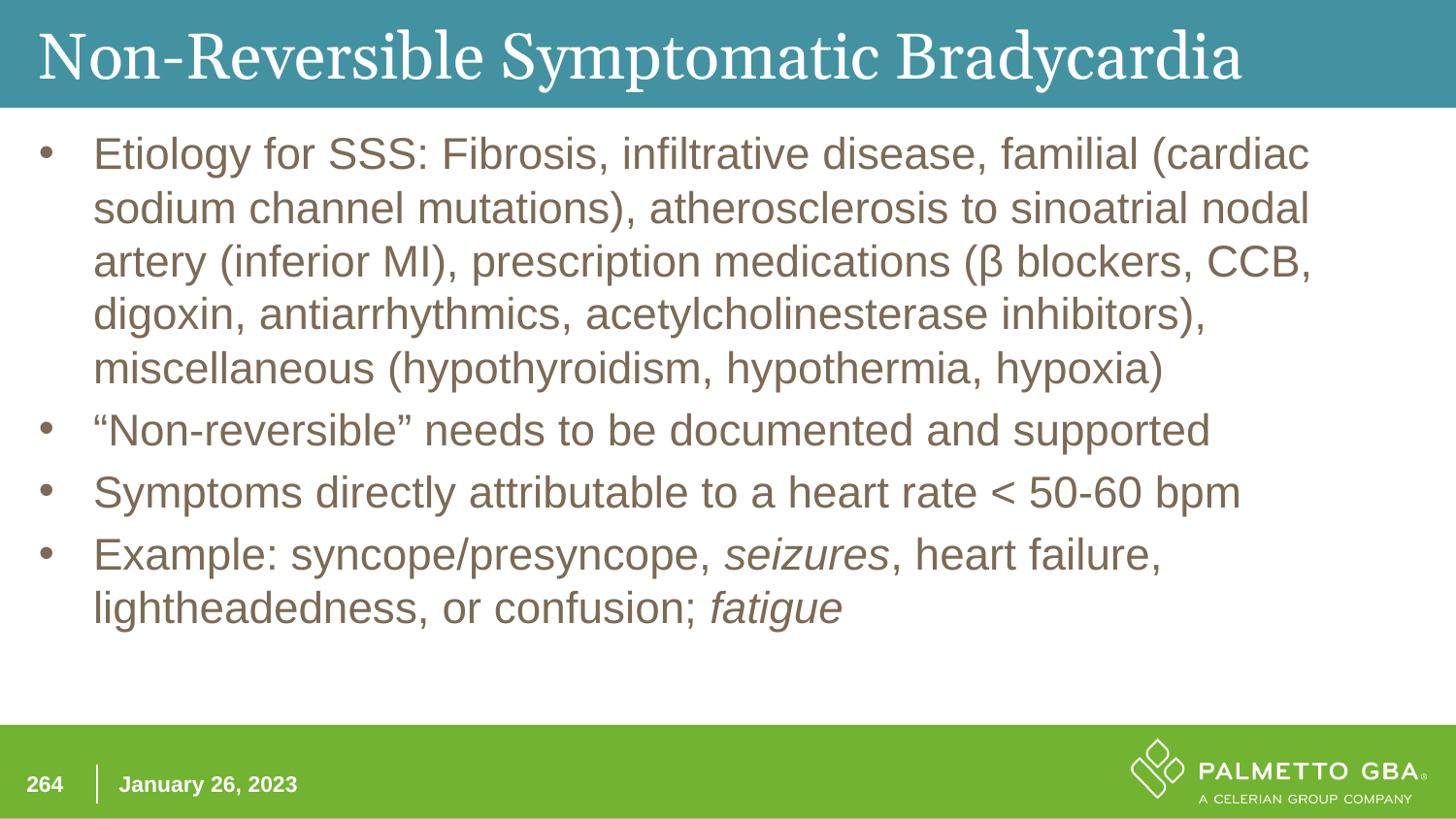

Non-Reversible Symptomatic Bradycardia
Etiology for SSS: Fibrosis, infiltrative disease, familial (cardiac sodium channel mutations), atherosclerosis to sinoatrial nodal artery (inferior MI), prescription medications (β blockers, CCB, digoxin, antiarrhythmics, acetylcholinesterase inhibitors), miscellaneous (hypothyroidism, hypothermia, hypoxia)
“Non-reversible” needs to be documented and supported
Symptoms directly attributable to a heart rate < 50-60 bpm
Example: syncope/presyncope, seizures, heart failure, lightheadedness, or confusion; fatigue